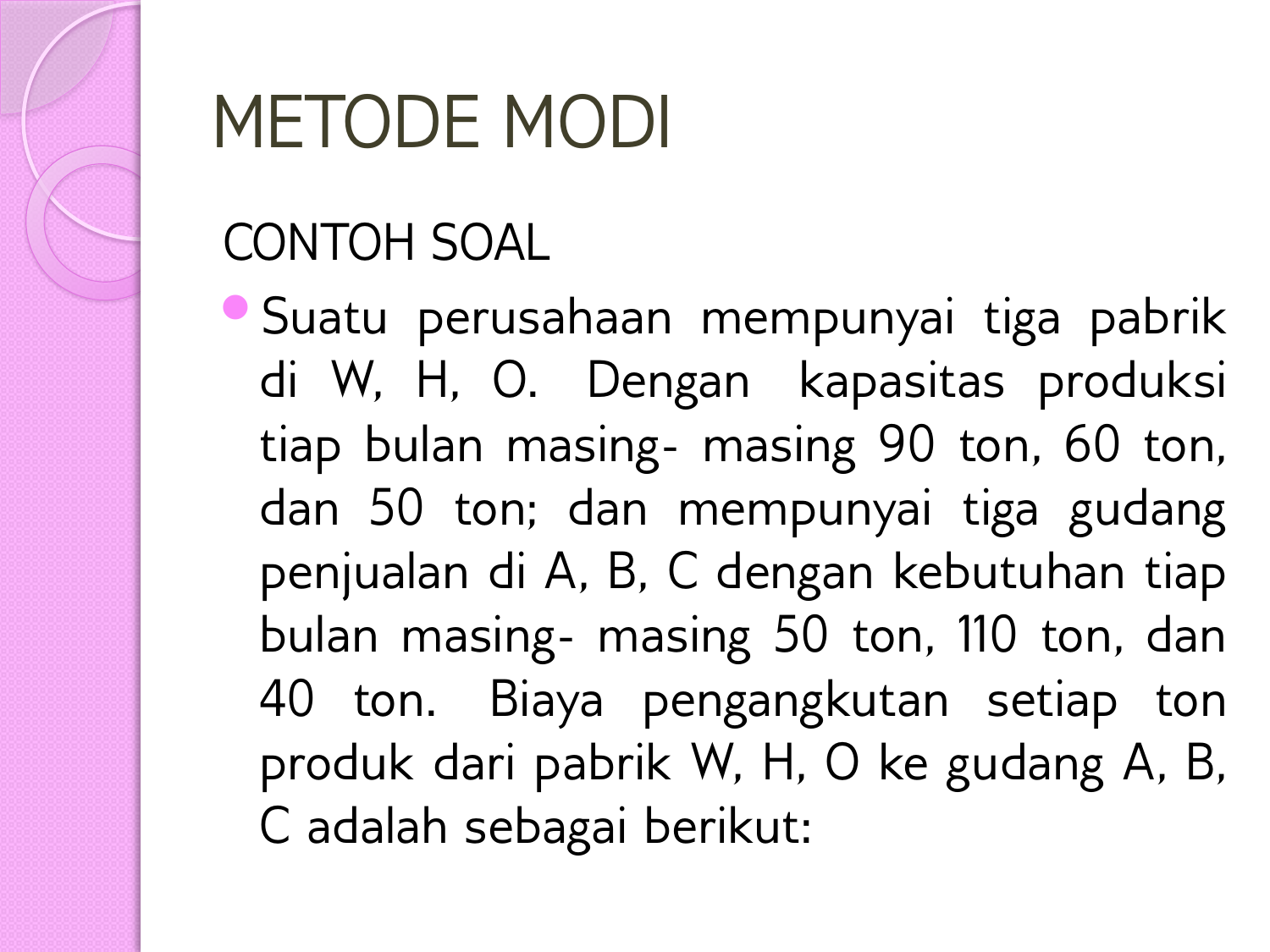

# METODE MODI
CONTOH SOAL
Suatu perusahaan mempunyai tiga pabrik di W, H, O.  Dengan  kapasitas produksi tiap bulan masing- masing 90 ton, 60 ton, dan 50 ton; dan mempunyai tiga gudang penjualan di A, B, C dengan kebutuhan tiap bulan masing- masing 50 ton, 110 ton, dan 40 ton.  Biaya pengangkutan setiap ton produk dari pabrik W, H, O ke gudang A, B, C adalah sebagai berikut: